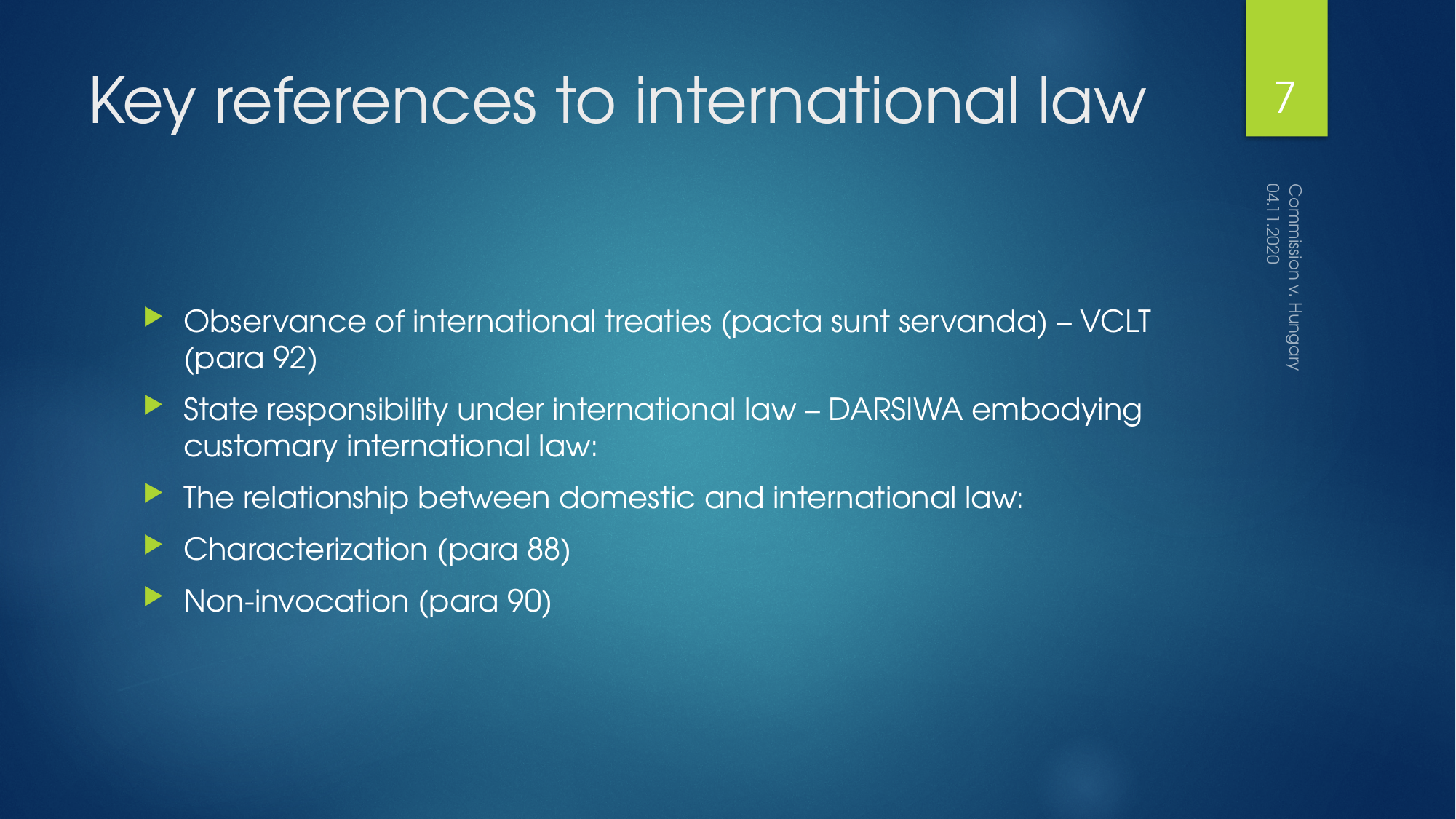

7
# Key references to international law
04.11.2020

Observance of international treaties (pacta sunt servanda) – VCLT (para 92)
State responsibility under international law – DARSIWA embodying customary international law:
The relationship between domestic and international law:
Characterization (para 88)
Non-invocation (para 90)
Commission v. Hungary